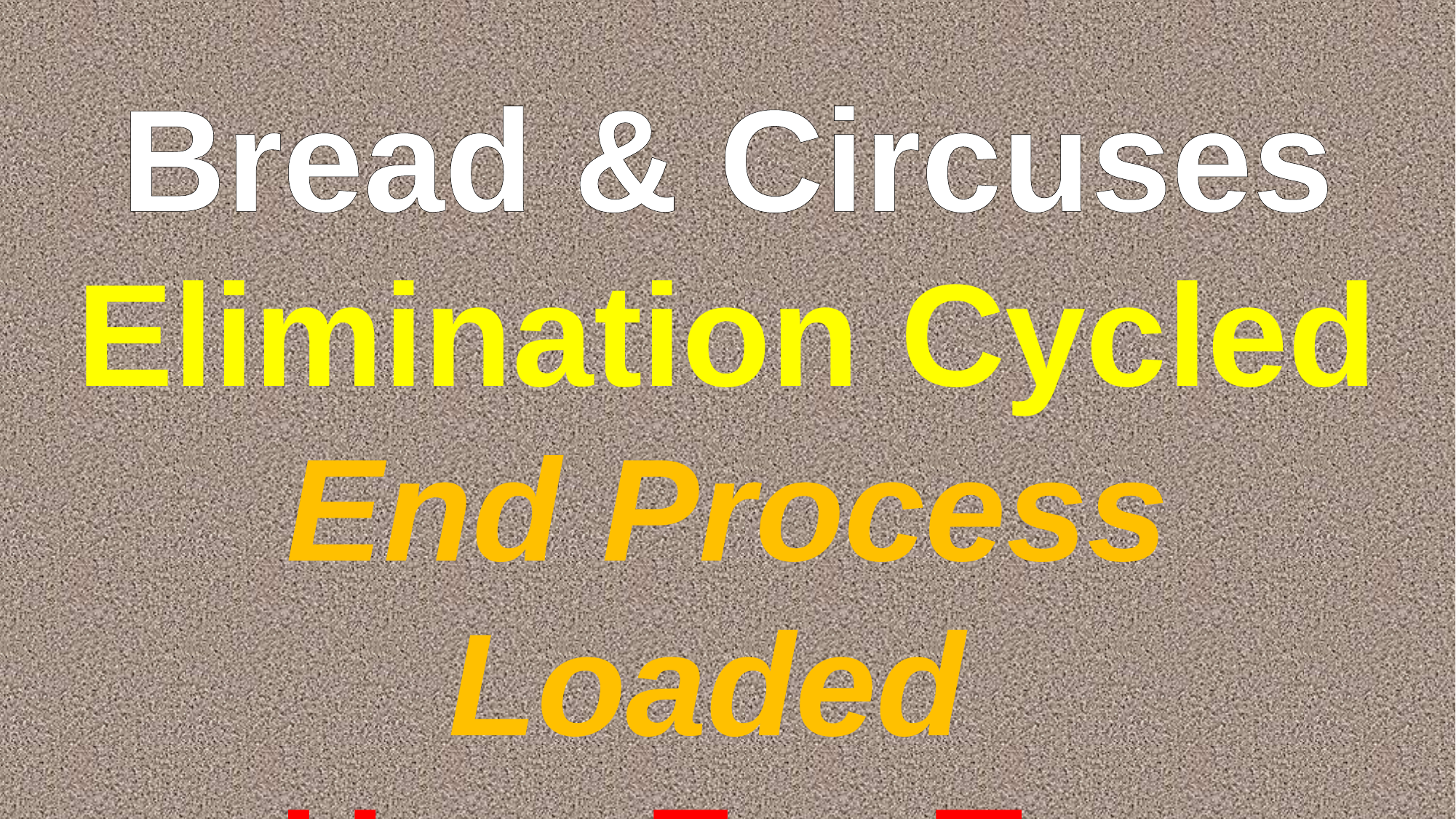

Bread & Circuses
Elimination Cycled
End Process Loaded
User Fee Tax Financed